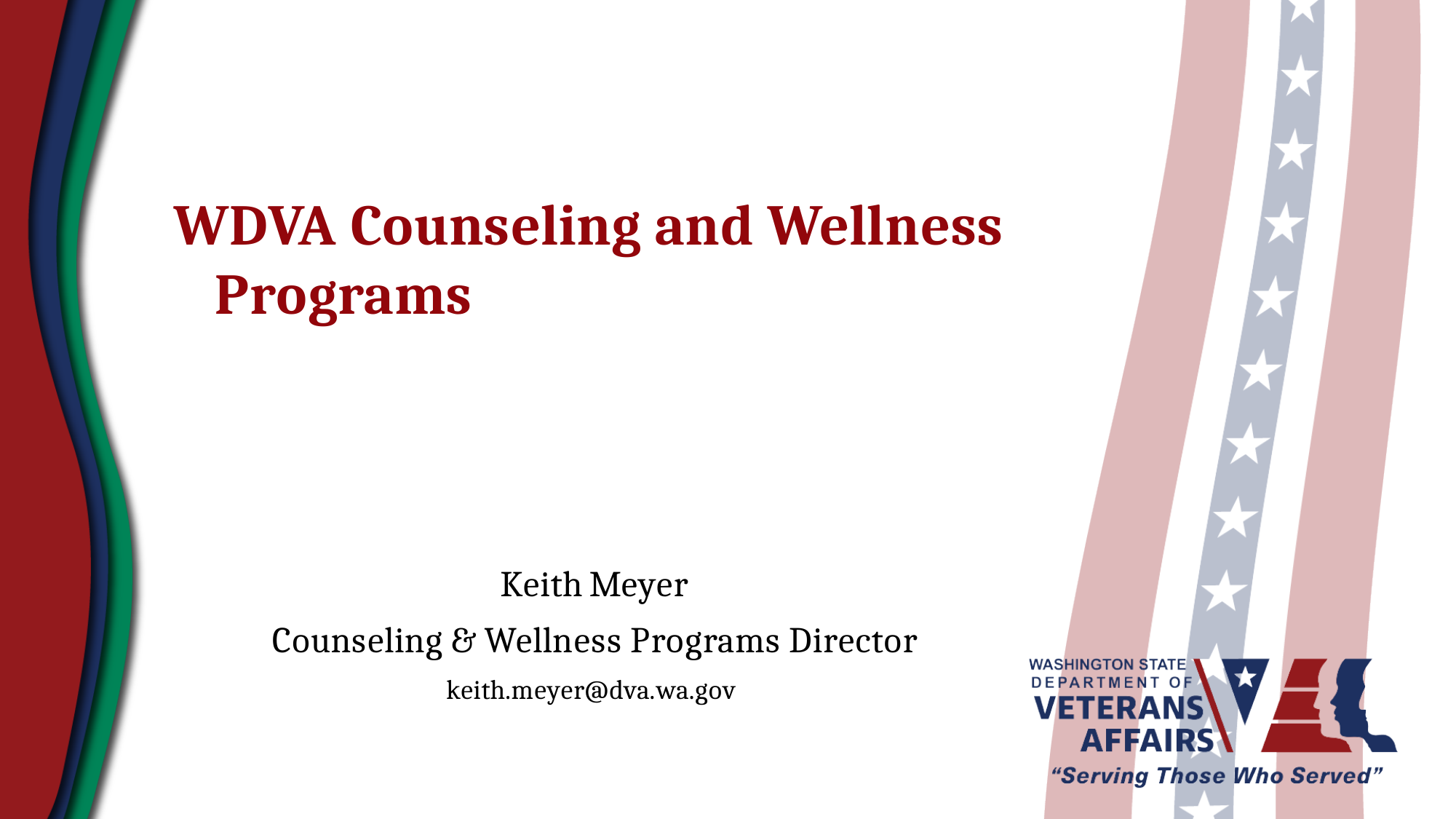

WDVA Counseling and Wellness Programs
Keith Meyer
Counseling & Wellness Programs Director
keith.meyer@dva.wa.gov